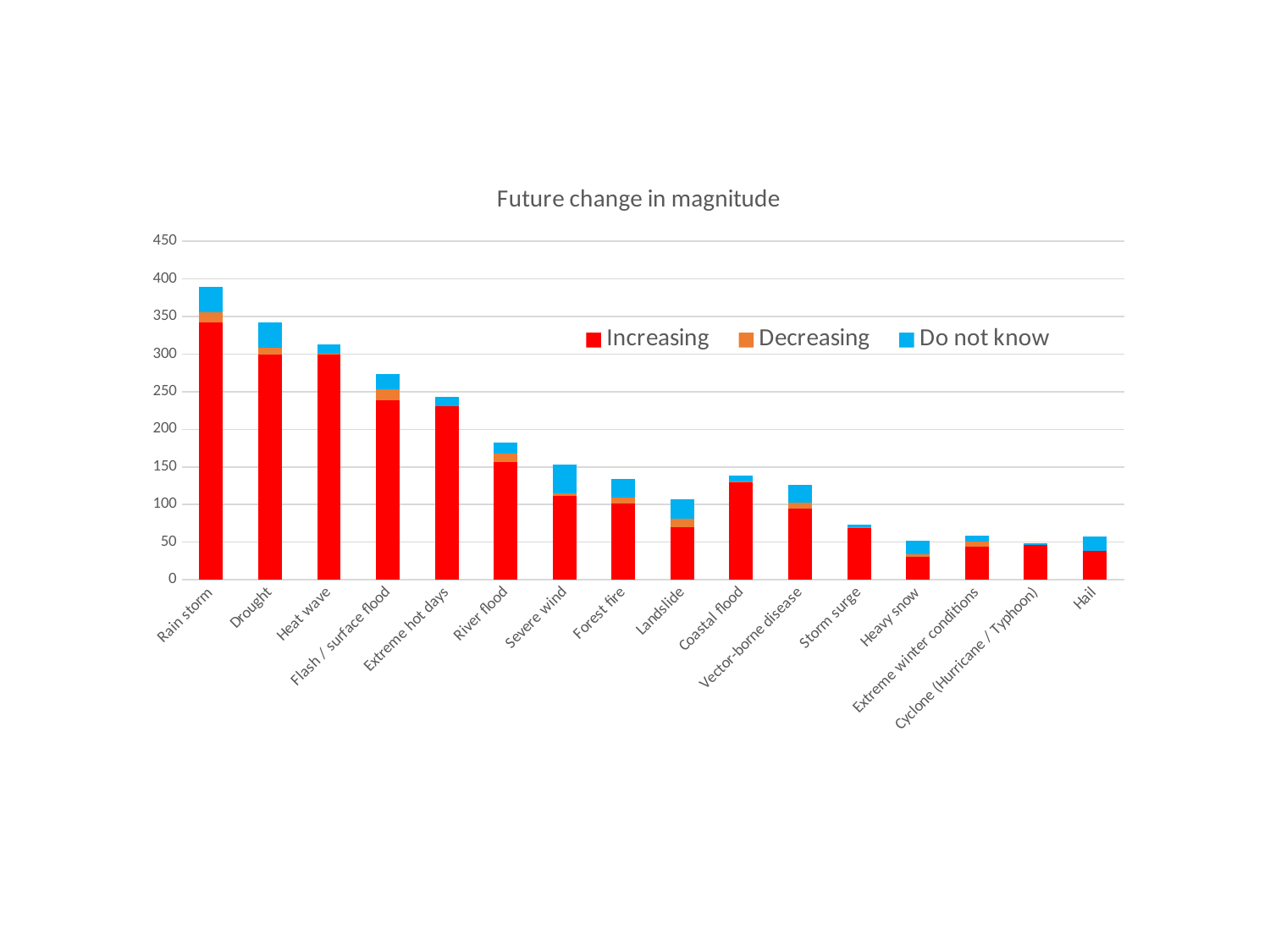

### Chart: Future change in magnitude

| Category | Increasing | Decreasing | Do not know |
|---|---|---|---|
| Rain storm | 342.0 | 14.0 | 33.0 |
| Drought | 299.0 | 9.0 | 34.0 |
| Heat wave | 299.0 | 1.0 | 13.0 |
| Flash / surface flood | 239.0 | 14.0 | 20.0 |
| Extreme hot days | 231.0 | 0.0 | 12.0 |
| River flood | 156.0 | 12.0 | 14.0 |
| Severe wind | 111.0 | 4.0 | 38.0 |
|  Forest fire | 101.0 | 8.0 | 25.0 |
|  Landslide | 70.0 | 11.0 | 26.0 |
| Coastal flood | 130.0 | 1.0 | 8.0 |
| Vector-borne disease | 95.0 | 7.0 | 24.0 |
| Storm surge | 69.0 | 1.0 | 3.0 |
| Heavy snow | 31.0 | 3.0 | 18.0 |
| Extreme winter conditions | 44.0 | 7.0 | 8.0 |
| Cyclone (Hurricane / Typhoon) | 46.0 | 0.0 | 3.0 |
|  Hail | 38.0 | 0.0 | 19.0 |